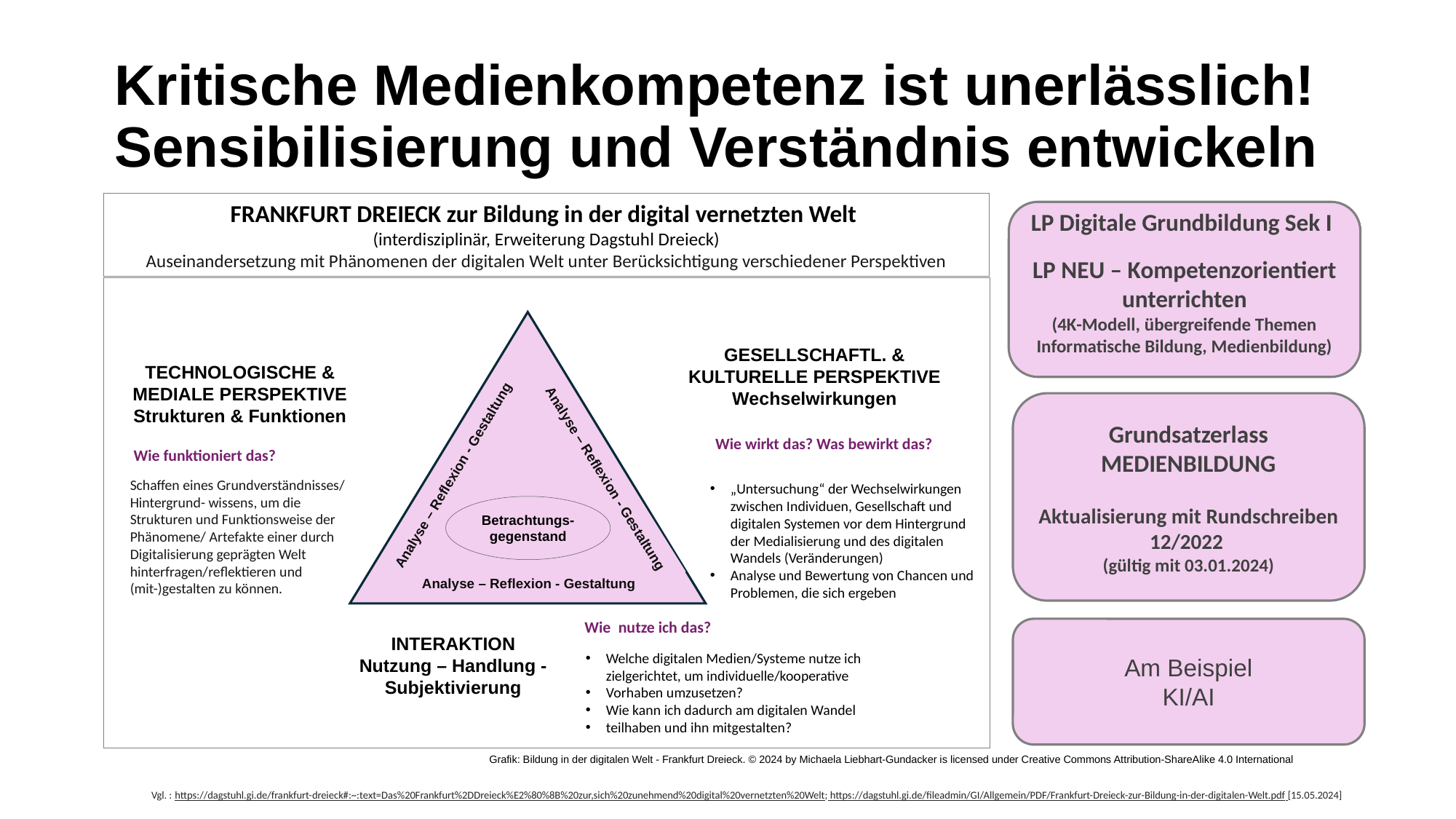

# Kritische Medienkompetenz ist unerlässlich! Sensibilisierung und Verständnis entwickeln
FRANKFURT DREIECK zur Bildung in der digital vernetzten Welt
(interdisziplinär, Erweiterung Dagstuhl Dreieck)
Auseinandersetzung mit Phänomenen der digitalen Welt unter Berücksichtigung verschiedener Perspektiven

LP Digitale Grundbildung Sek I

LP NEU – Kompetenzorientiert unterrichten
(4K-Modell, übergreifende Themen Informatische Bildung, Medienbildung)

GESELLSCHAFTL. & KULTURELLE PERSPEKTIVE
Wechselwirkungen
TECHNOLOGISCHE & MEDIALE PERSPEKTIVE
Strukturen & Funktionen
Grundsatzerlass
MEDIENBILDUNG

Aktualisierung mit Rundschreiben 12/2022
(gültig mit 03.01.2024)
Wie wirkt das? Was bewirkt das?
Wie funktioniert das?
Analyse – Reflexion - Gestaltung
Analyse – Reflexion - Gestaltung
Schaffen eines Grundverständnisses/ Hintergrund- wissens, um die Strukturen und Funktionsweise der Phänomene/ Artefakte einer durch Digitalisierung geprägten Welt hinterfragen/reflektieren und
(mit-)gestalten zu können.
„Untersuchung“ der Wechselwirkungen zwischen Individuen, Gesellschaft und digitalen Systemen vor dem Hintergrund
der Medialisierung und des digitalen Wandels (Veränderungen)
Analyse und Bewertung von Chancen und Problemen, die sich ergeben
Betrachtungs-gegenstand
Analyse – Reflexion - Gestaltung
Wie nutze ich das?
Am Beispiel
KI/AI
INTERAKTION
Nutzung – Handlung - Subjektivierung
Welche digitalen Medien/Systeme nutze ich zielgerichtet, um individuelle/kooperative
Vorhaben umzusetzen?
Wie kann ich dadurch am digitalen Wandel
teilhaben und ihn mitgestalten?
Grafik: Bildung in der digitalen Welt - Frankfurt Dreieck. © 2024 by Michaela Liebhart-Gundacker is licensed under Creative Commons Attribution-ShareAlike 4.0 International
Vgl. : https://dagstuhl.gi.de/frankfurt-dreieck#:~:text=Das%20Frankfurt%2DDreieck%E2%80%8B%20zur,sich%20zunehmend%20digital%20vernetzten%20Welt; https://dagstuhl.gi.de/fileadmin/GI/Allgemein/PDF/Frankfurt-Dreieck-zur-Bildung-in-der-digitalen-Welt.pdf [15.05.2024]